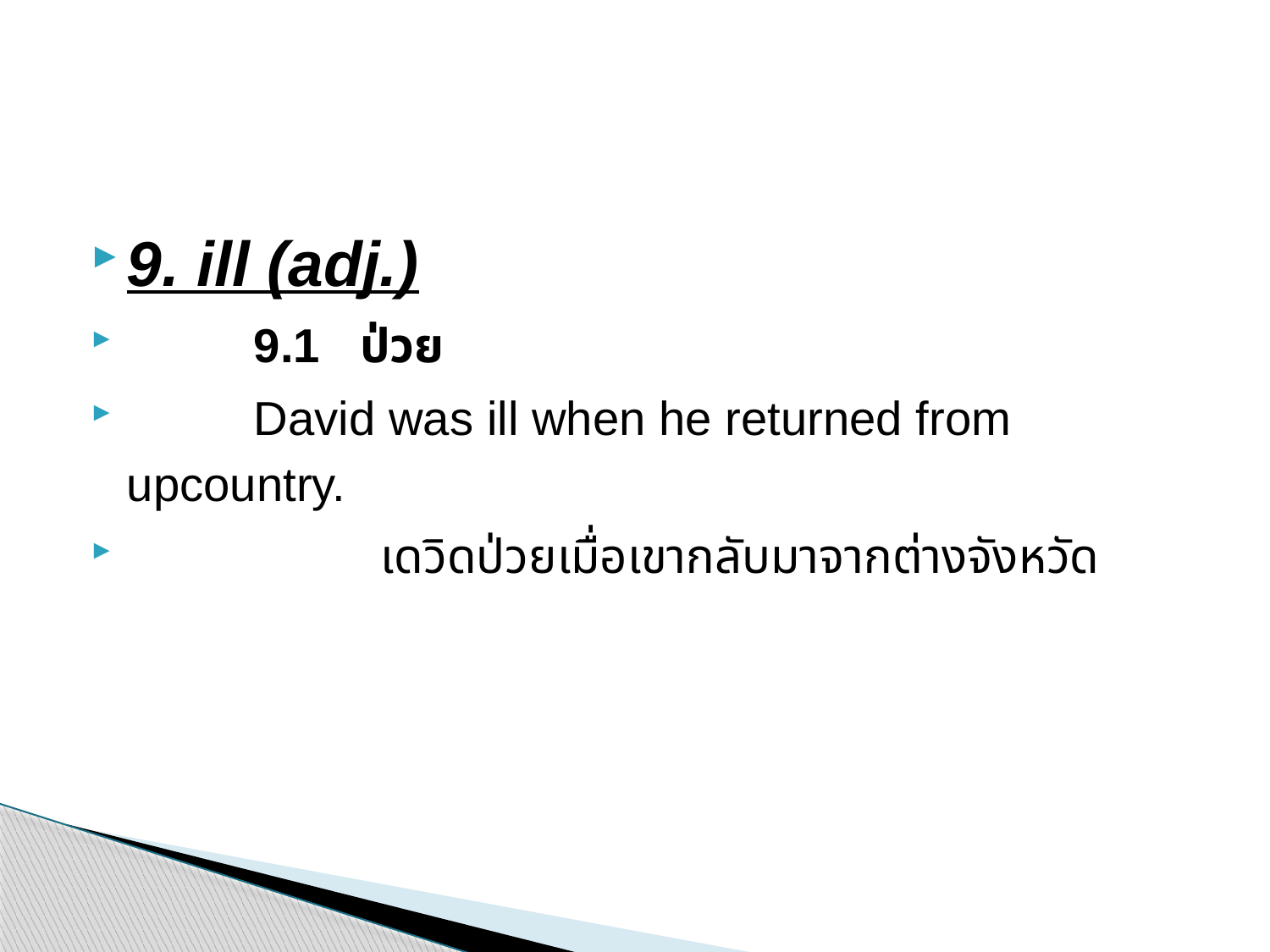

#
9. ill (adj.)
	9.1   ป่วย
	David was ill when he returned from upcountry.
		เดวิดป่วยเมื่อเขากลับมาจากต่างจังหวัด